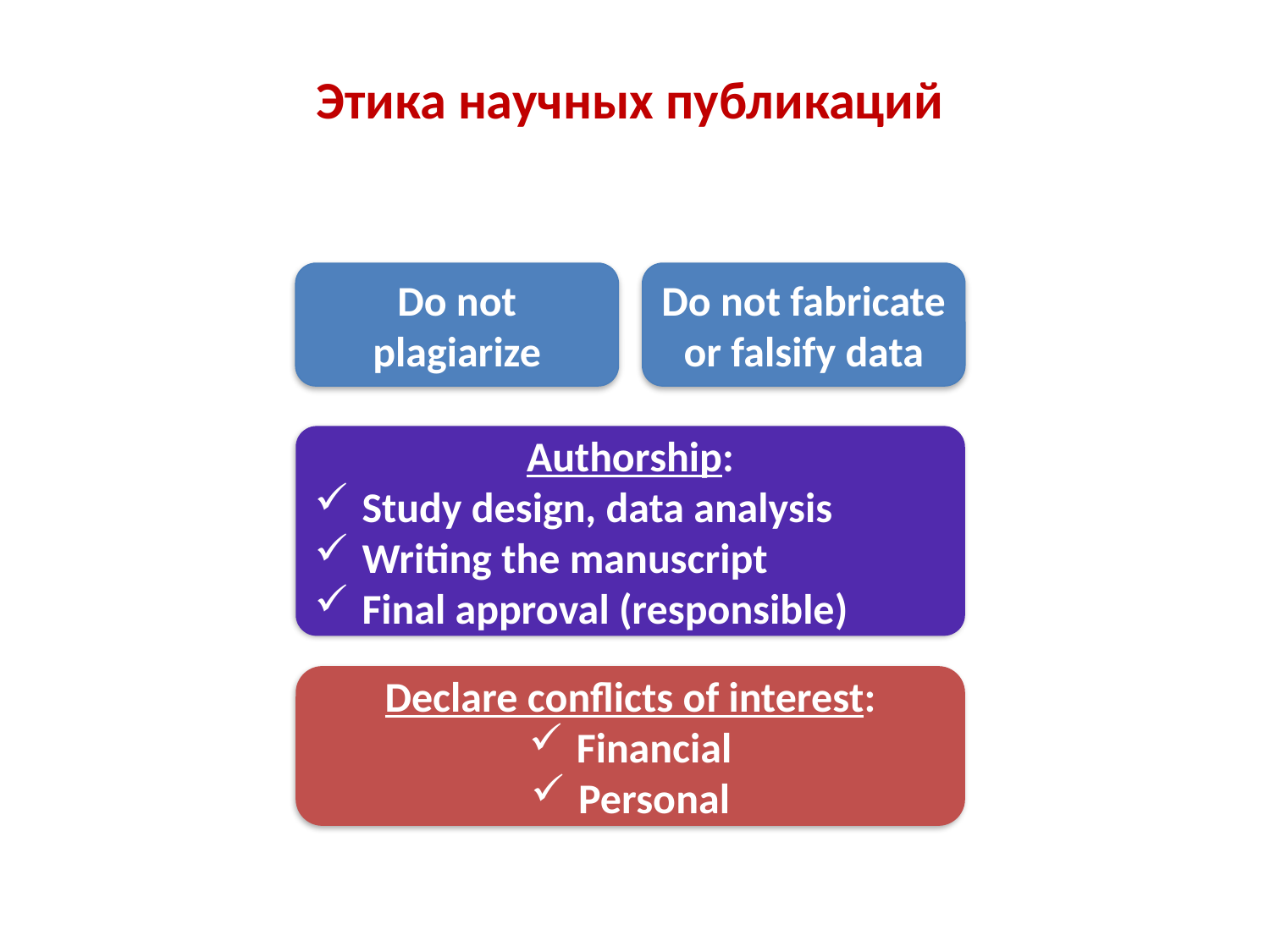

# Этика научных публикаций
Do not plagiarize
Do not fabricate or falsify data
Authorship:
Study design, data analysis
Writing the manuscript
Final approval (responsible)
Declare conflicts of interest:
Financial
Personal